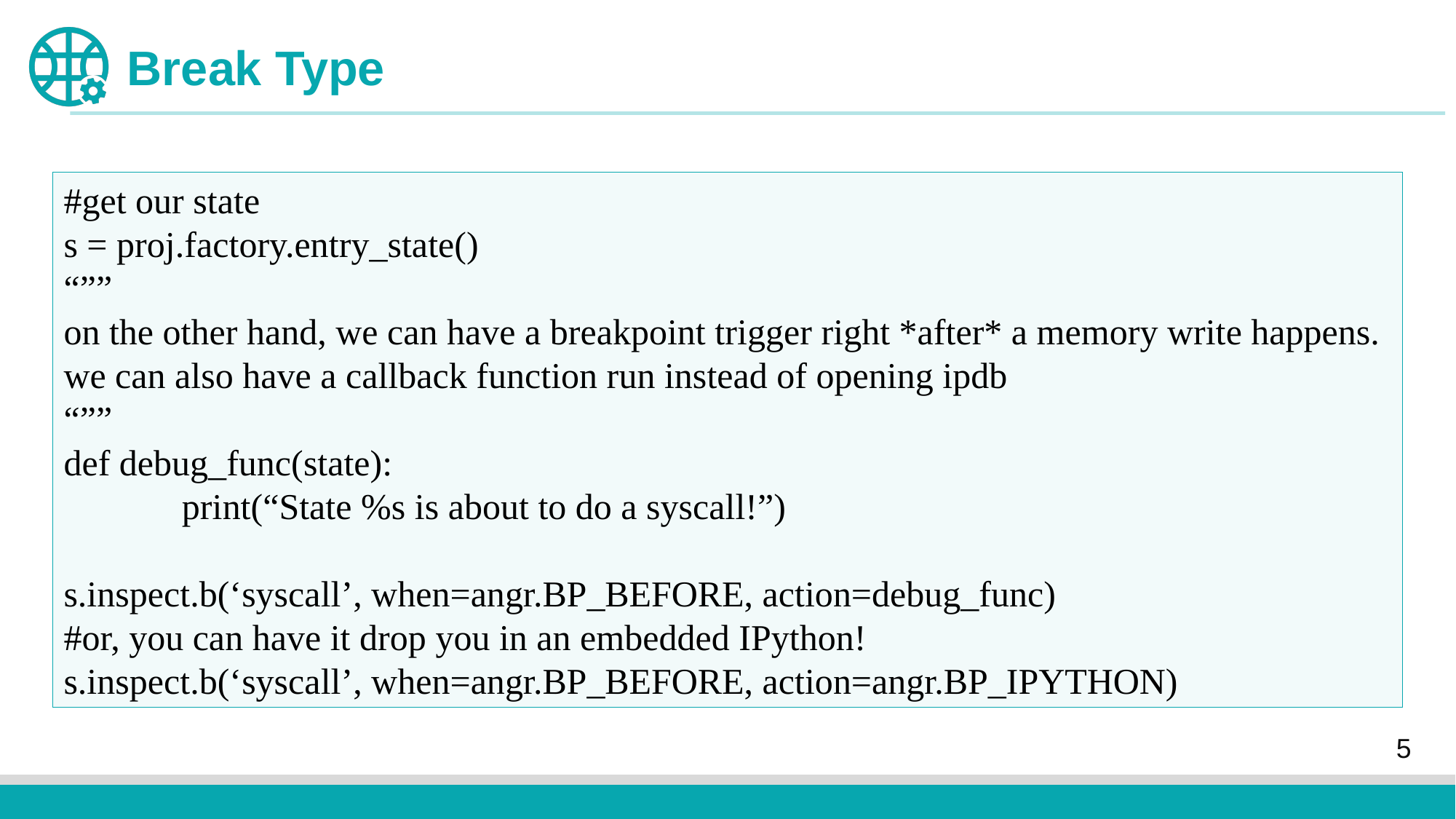

Break Type
#get our state
s = proj.factory.entry_state()
“””
on the other hand, we can have a breakpoint trigger right *after* a memory write happens.
we can also have a callback function run instead of opening ipdb
“””
def debug_func(state):
             print(“State %s is about to do a syscall!”)

s.inspect.b(‘syscall’, when=angr.BP_BEFORE, action=debug_func)
#or, you can have it drop you in an embedded IPython!
s.inspect.b(‘syscall’, when=angr.BP_BEFORE, action=angr.BP_IPYTHON)